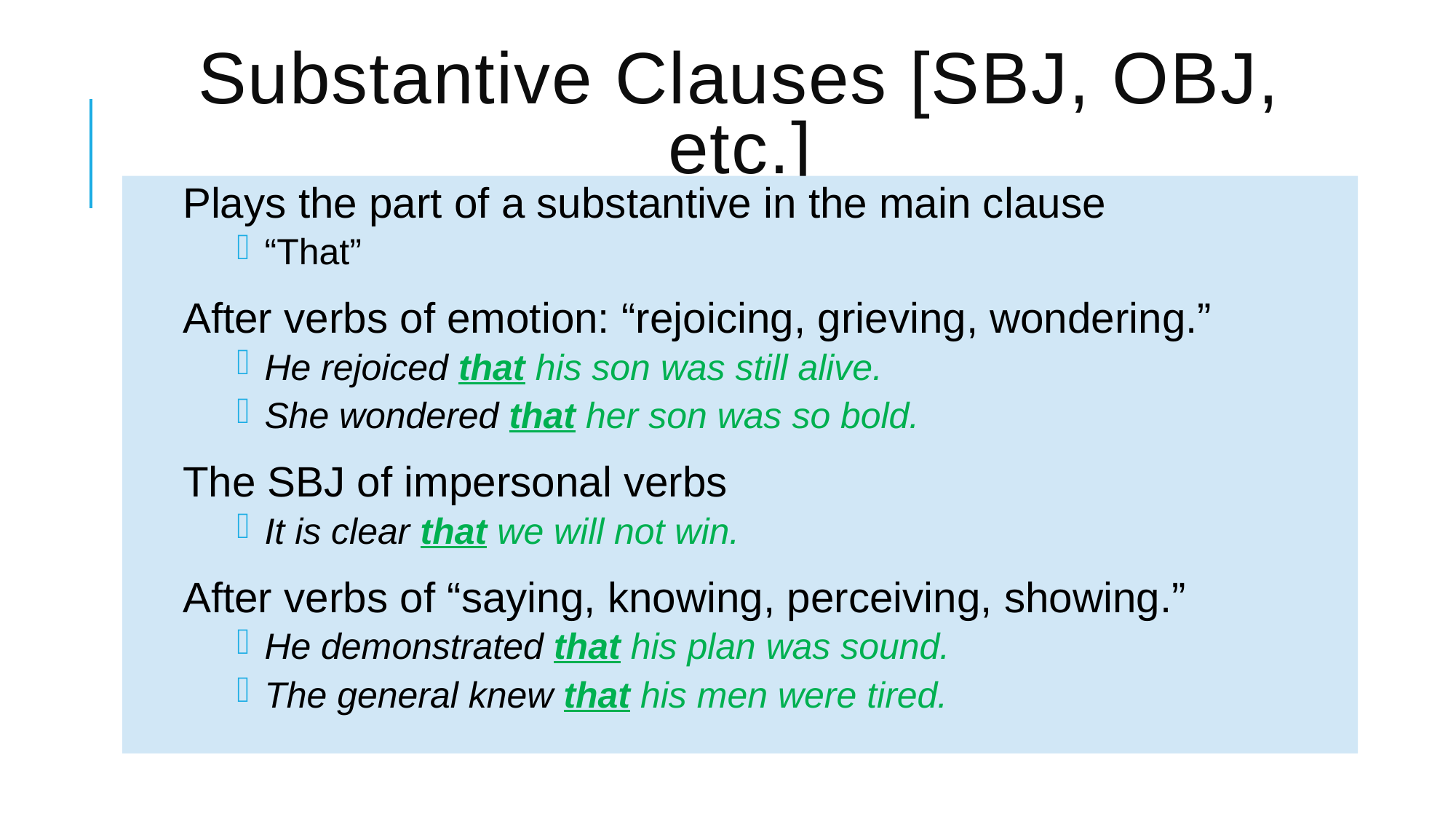

# Substantive Clauses [SBJ, OBJ, etc.]
Plays the part of a substantive in the main clause
“That”
After verbs of emotion: “rejoicing, grieving, wondering.”
He rejoiced that his son was still alive.
She wondered that her son was so bold.
The SBJ of impersonal verbs
It is clear that we will not win.
After verbs of “saying, knowing, perceiving, showing.”
He demonstrated that his plan was sound.
The general knew that his men were tired.